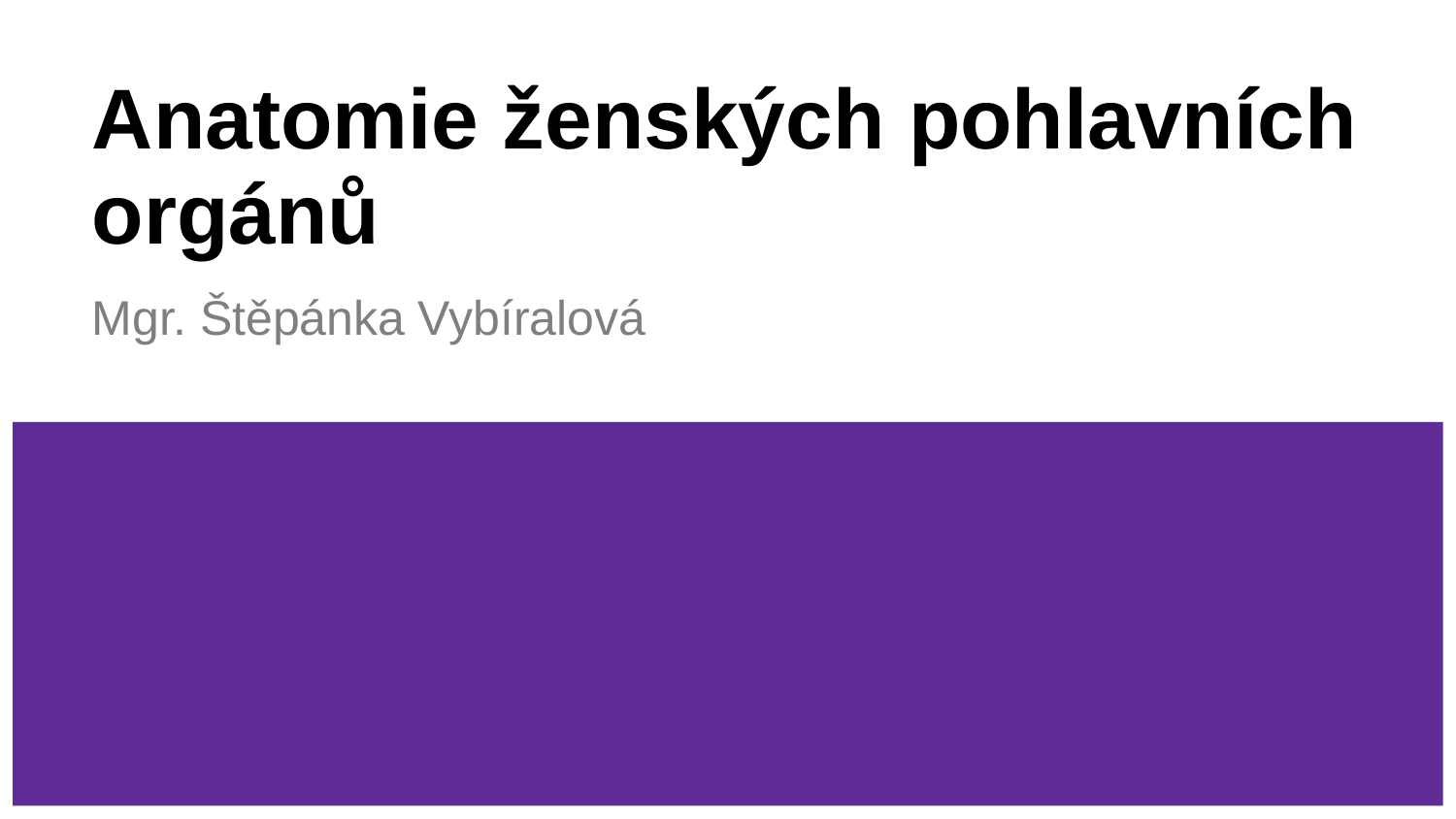

# Anatomie ženských pohlavních orgánů
Mgr. Štěpánka Vybíralová